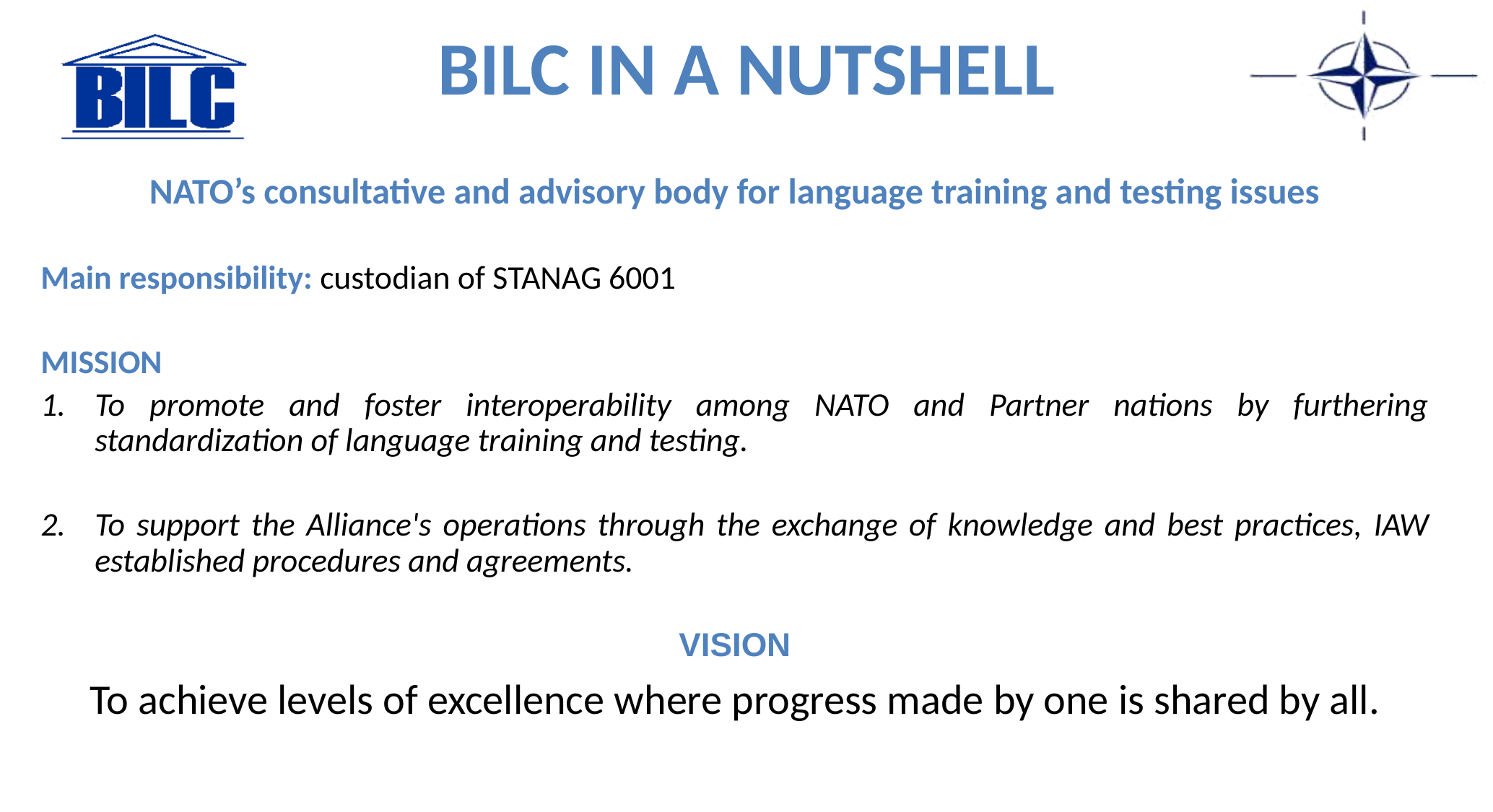

BILC IN A NUTSHELL
NATO’s consultative and advisory body for language training and testing issues

Main responsibility: custodian of STANAG 6001

MISSION
To promote and foster interoperability among NATO and Partner nations by furthering standardization of language training and testing.

To support the Alliance's operations through the exchange of knowledge and best practices, IAW established procedures and agreements.

VISION
To achieve levels of excellence where progress made by one is shared by all.